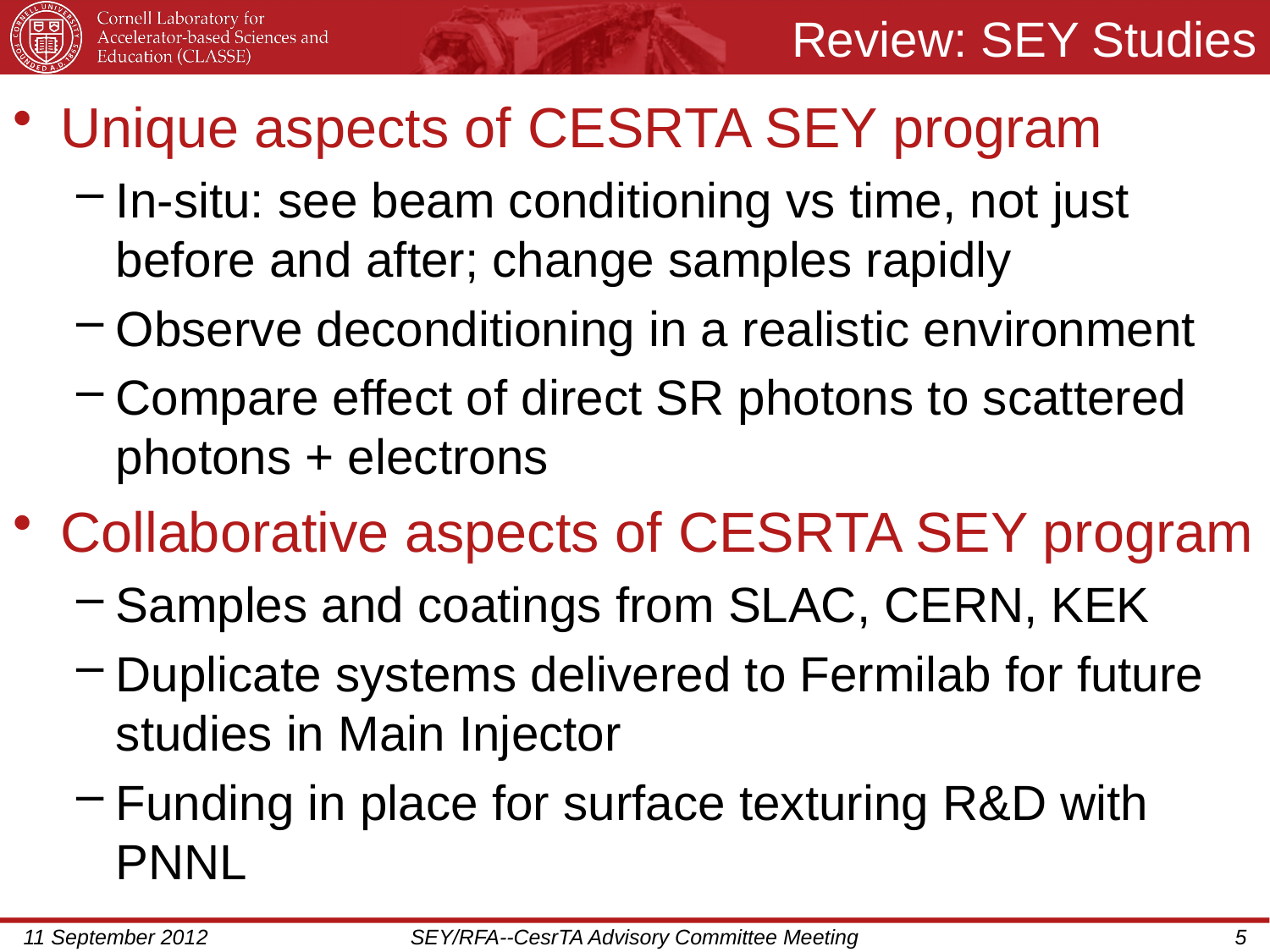

# Review: SEY Studies
Unique aspects of CesrTA SEY program
In-situ: see beam conditioning vs time, not just before and after; change samples rapidly
Observe deconditioning in a realistic environment
Compare effect of direct SR photons to scattered photons + electrons
Collaborative aspects of CesrTA SEY program
Samples and coatings from SLAC, CERN, KEK
Duplicate systems delivered to Fermilab for future studies in Main Injector
Funding in place for surface texturing R&D with PNNL

11 September 2012
SEY/RFA--CesrTA Advisory Committee Meeting
5